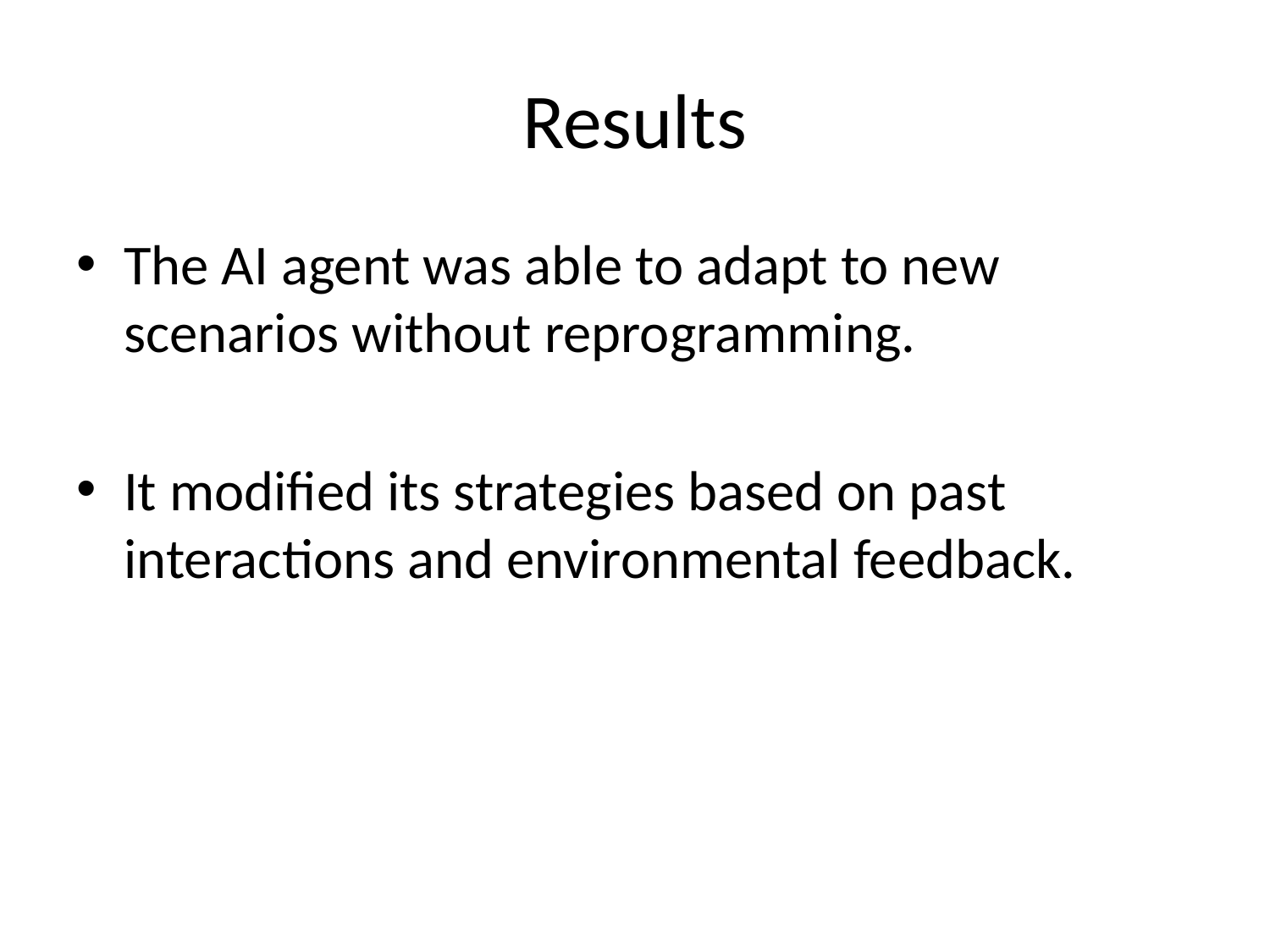

# Results
The AI agent was able to adapt to new scenarios without reprogramming.

It modified its strategies based on past interactions and environmental feedback.